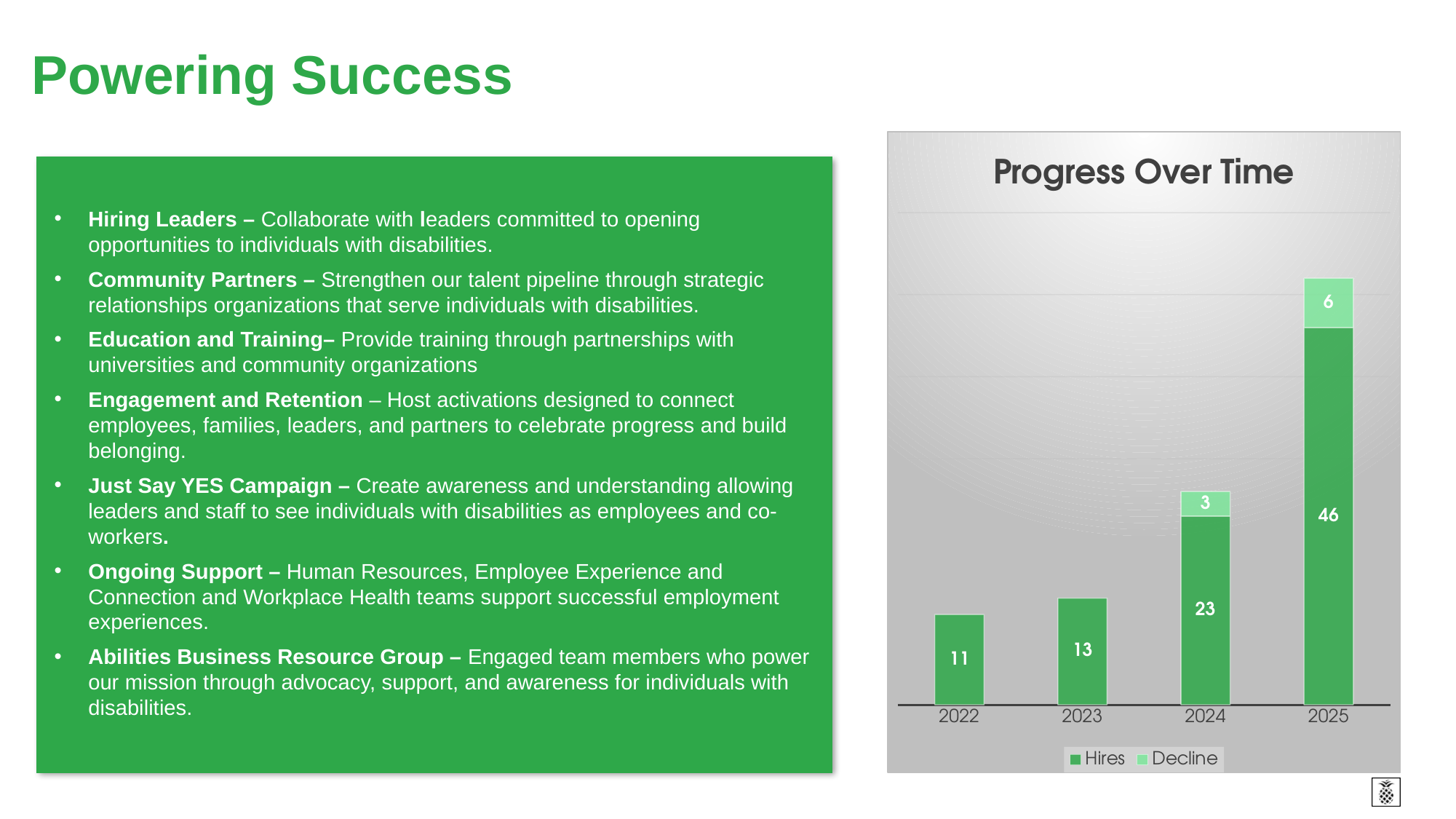

# Powering Success

### Chart: Progress Over Time

| Category | Hires | Decline |
|---|---|---|
| 2022 | 11.0 | None |
| 2023 | 13.0 | None |
| 2024 | 23.0 | 3.0 |
| 2025 | 46.0 | 6.0 |

Hiring Leaders – Collaborate with leaders committed to opening opportunities to individuals with disabilities.
Community Partners – Strengthen our talent pipeline through strategic relationships organizations that serve individuals with disabilities.
Education and Training– Provide training through partnerships with universities and community organizations
Engagement and Retention – Host activations designed to connect employees, families, leaders, and partners to celebrate progress and build belonging.
Just Say YES Campaign – Create awareness and understanding allowing leaders and staff to see individuals with disabilities as employees and co-workers.
Ongoing Support – Human Resources, Employee Experience and Connection and Workplace Health teams support successful employment experiences.
Abilities Business Resource Group – Engaged team members who power our mission through advocacy, support, and awareness for individuals with disabilities.